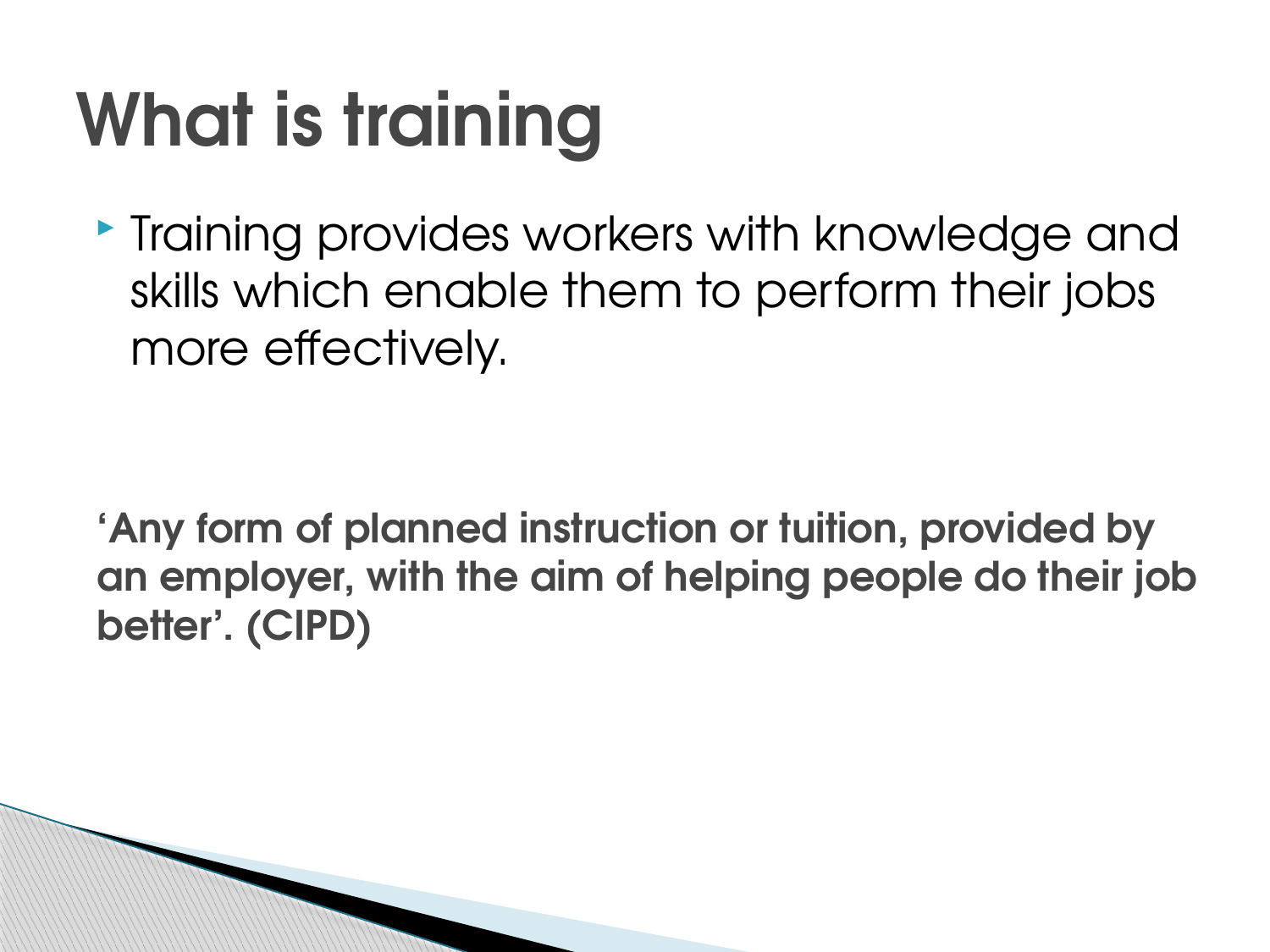

# What is training
Training provides workers with knowledge and skills which enable them to perform their jobs more effectively.

‘Any form of planned instruction or tuition, provided by an employer, with the aim of helping people do their job better’. (CIPD)